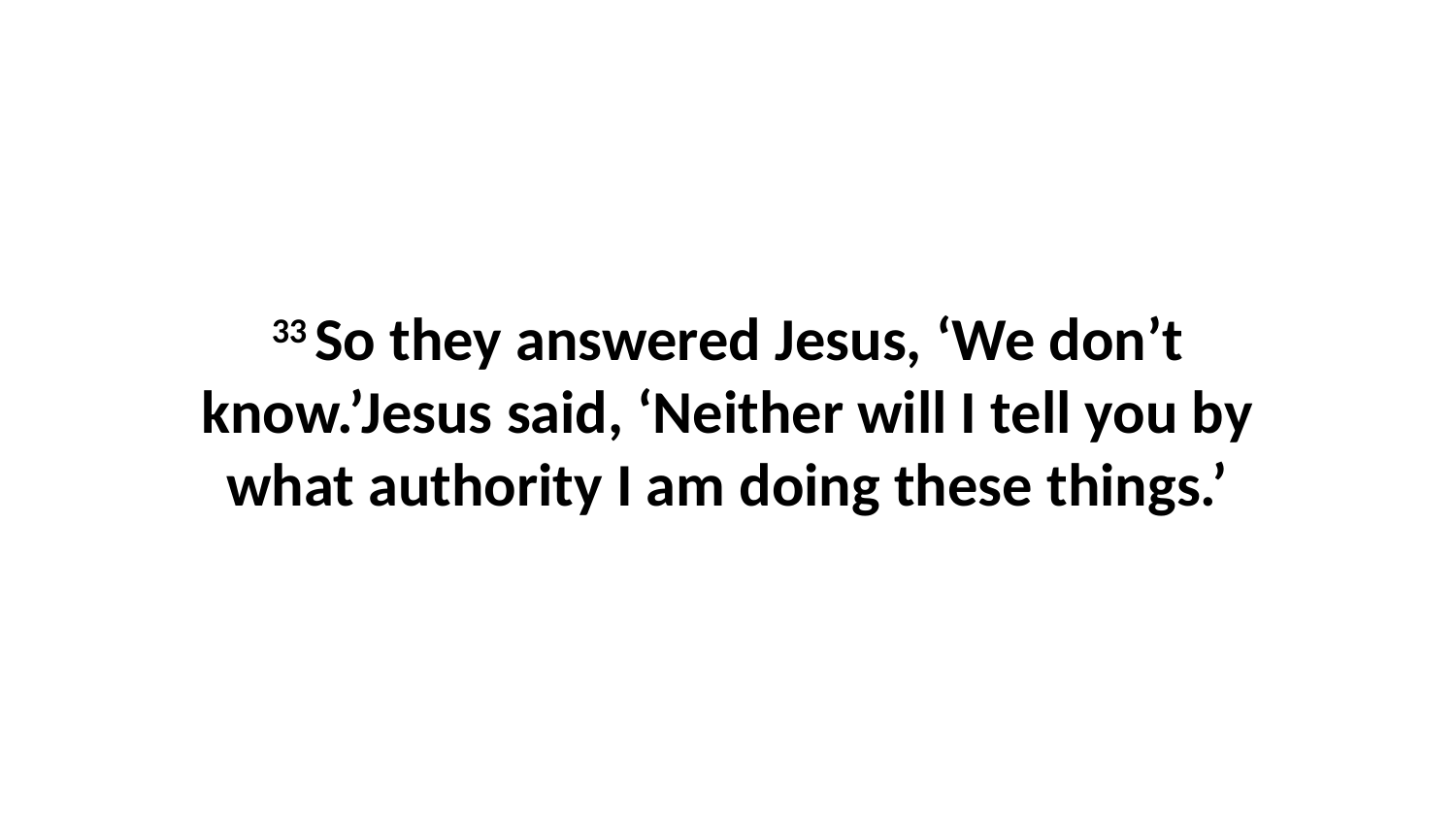

33 So they answered Jesus, ‘We don’t know.’Jesus said, ‘Neither will I tell you by what authority I am doing these things.’